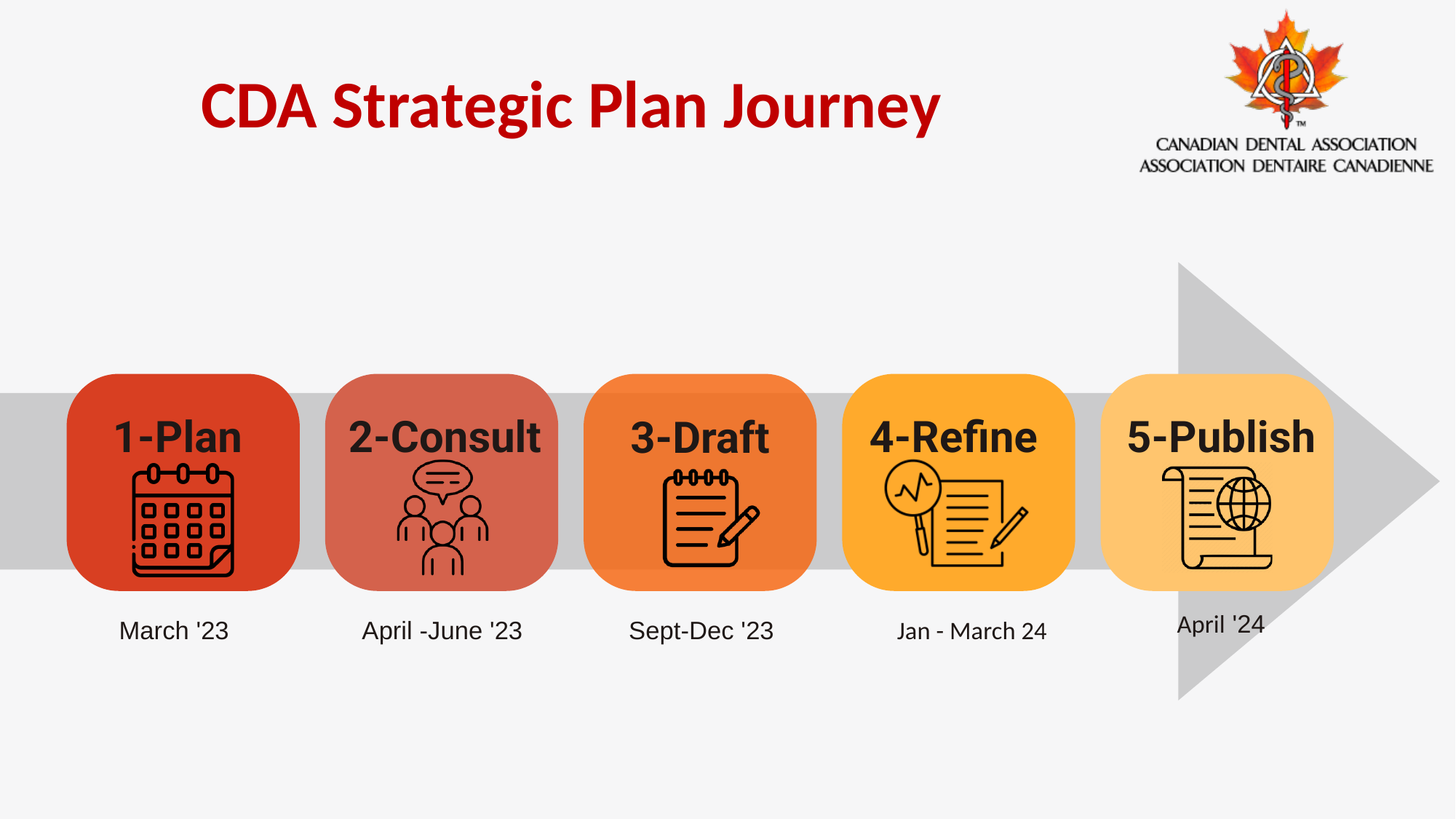

CDA Strategic Plan Journey

1-Plan
2-Consult
4-Refine
5-Publish
3-Draft

April '24
Jan - March 24
April -June '23
Sept-Dec '23
March '23